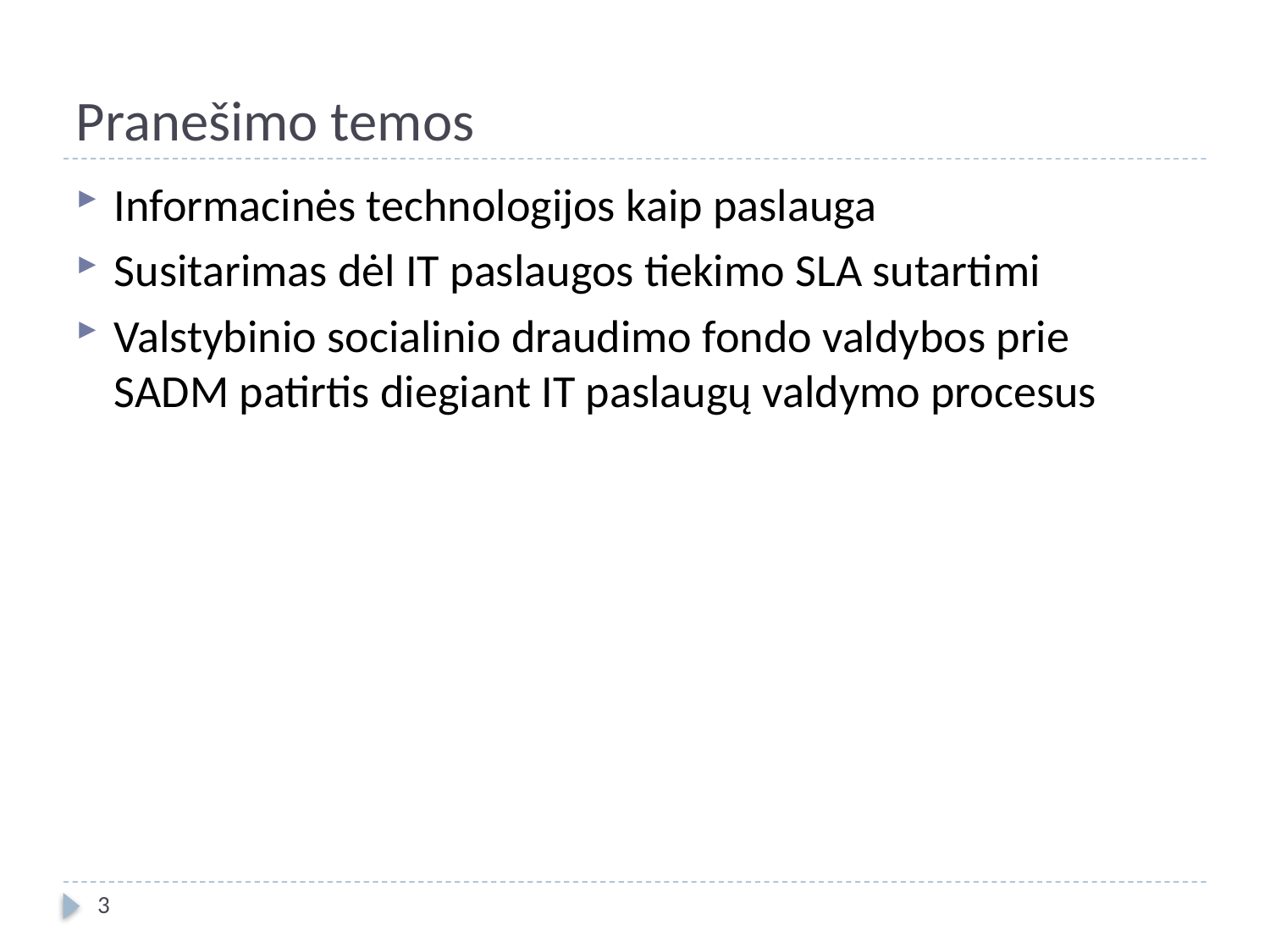

# Pranešimo temos
Informacinės technologijos kaip paslauga
Susitarimas dėl IT paslaugos tiekimo SLA sutartimi
Valstybinio socialinio draudimo fondo valdybos prie SADM patirtis diegiant IT paslaugų valdymo procesus
3